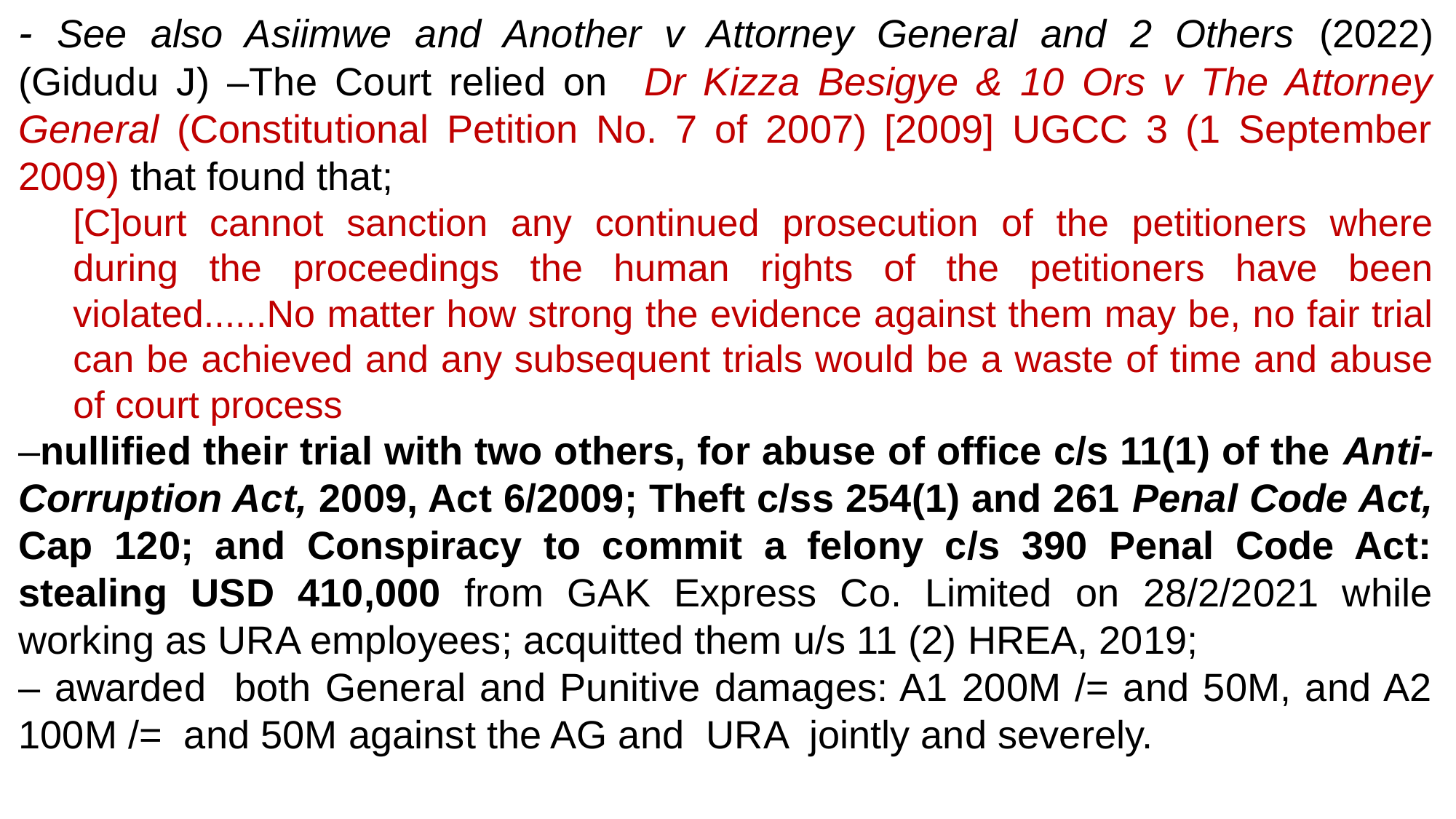

- See also Asiimwe and Another v Attorney General and 2 Others (2022) (Gidudu J) –The Court relied on  Dr Kizza Besigye & 10 Ors v The Attorney General (Constitutional Petition No. 7 of 2007) [2009] UGCC 3 (1 September 2009) that found that;
[C]ourt cannot sanction any continued prosecution of the petitioners where during the proceedings the human rights of the petitioners have been violated......No matter how strong the evidence against them may be, no fair trial can be achieved and any subsequent trials would be a waste of time and abuse of court process
–nullified their trial with two others, for abuse of office c/s 11(1) of the Anti-Corruption Act, 2009, Act 6/2009; Theft c/ss 254(1) and 261 Penal Code Act, Cap 120; and Conspiracy to commit a felony c/s 390 Penal Code Act: stealing USD 410,000 from GAK Express Co. Limited on 28/2/2021 while working as URA employees; acquitted them u/s 11 (2) HREA, 2019;
– awarded  both General and Punitive damages: A1 200M /= and 50M, and A2 100M /=  and 50M against the AG and  URA  jointly and severely.

#